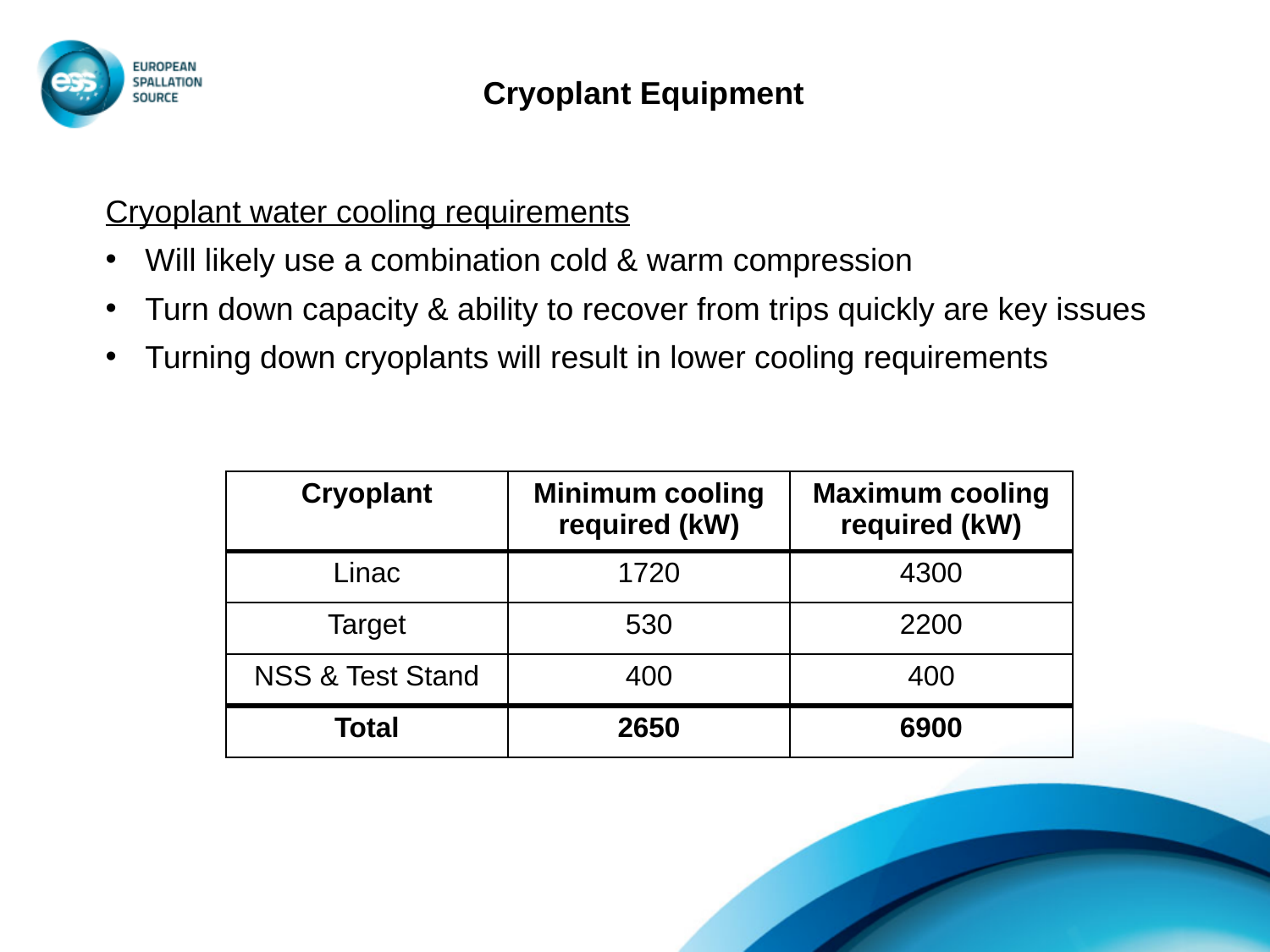

Cryoplant Equipment

Cryoplant water cooling requirements
Will likely use a combination cold & warm compression
Turn down capacity & ability to recover from trips quickly are key issues
Turning down cryoplants will result in lower cooling requirements

| Cryoplant | Minimum cooling required (kW) | Maximum cooling required (kW) |
| --- | --- | --- |
| Linac | 1720 | 4300 |
| Target | 530 | 2200 |
| NSS & Test Stand | 400 | 400 |
| Total | 2650 | 6900 |